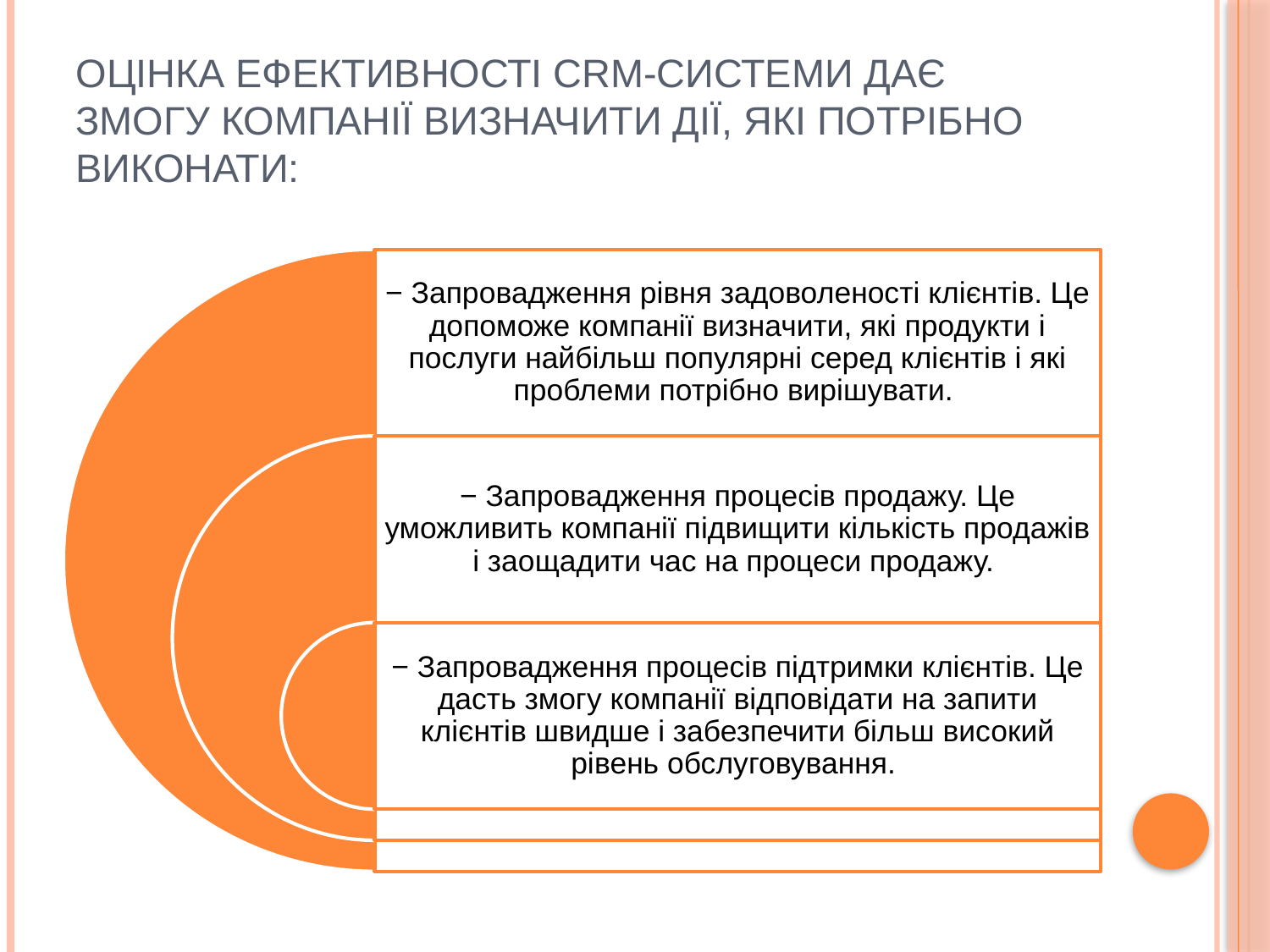

# Оцінка ефективності CRM-системи дає змогу компанії визначити дії, які потрібно виконати:
− Запровадження рівня задоволеності клієнтів. Це допоможе компанії визначити, які продукти і послуги найбільш популярні серед клієнтів і які проблеми потрібно вирішувати.
− Запровадження процесів продажу. Це уможливить компанії підвищити кількість продажів і заощадити час на процеси продажу.
− Запровадження процесів підтримки клієнтів. Це дасть змогу компанії відповідати на запити клієнтів швидше і забезпечити більш високий рівень обслуговування.